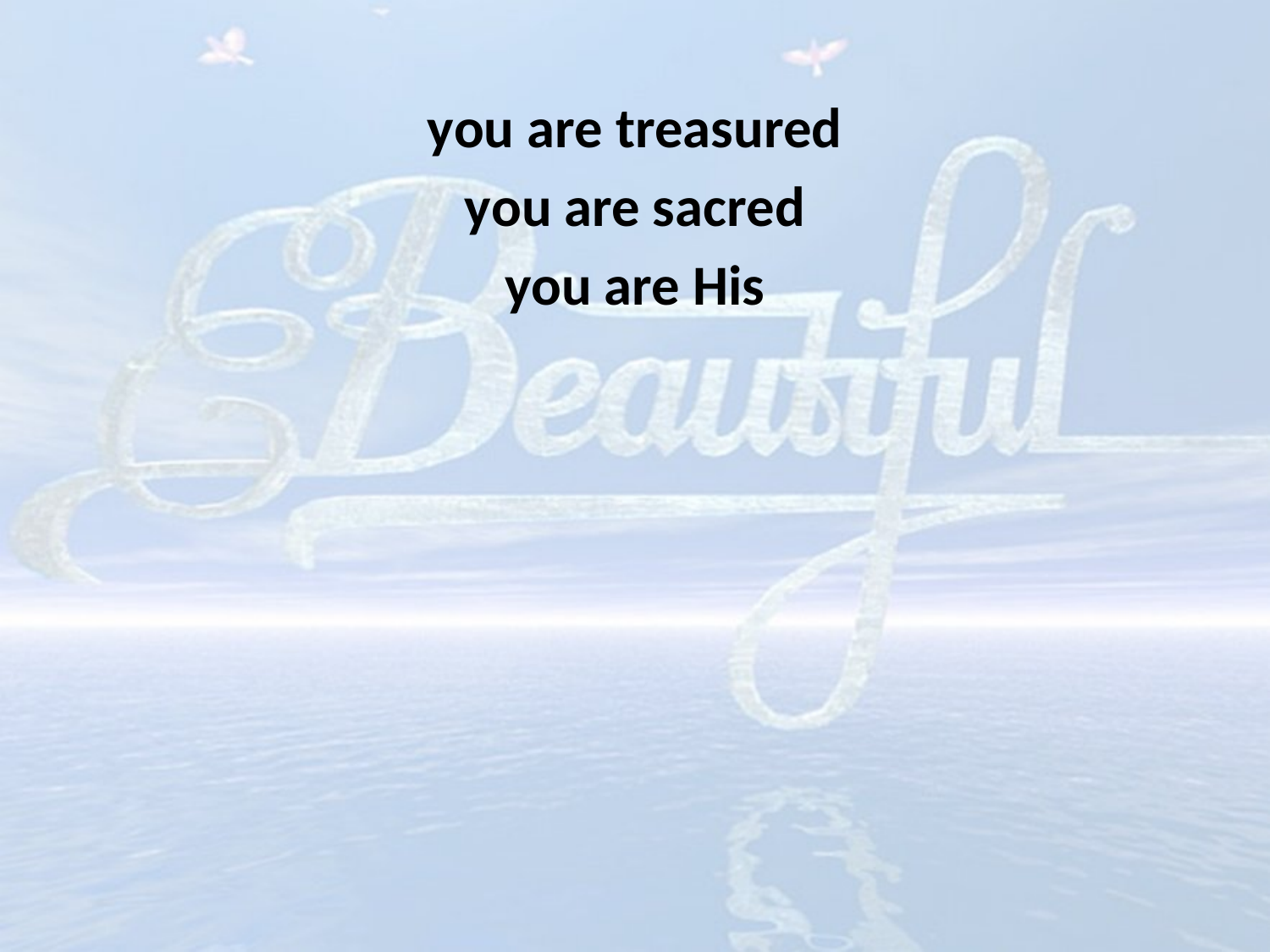

you are treasured
you are sacred
you are His